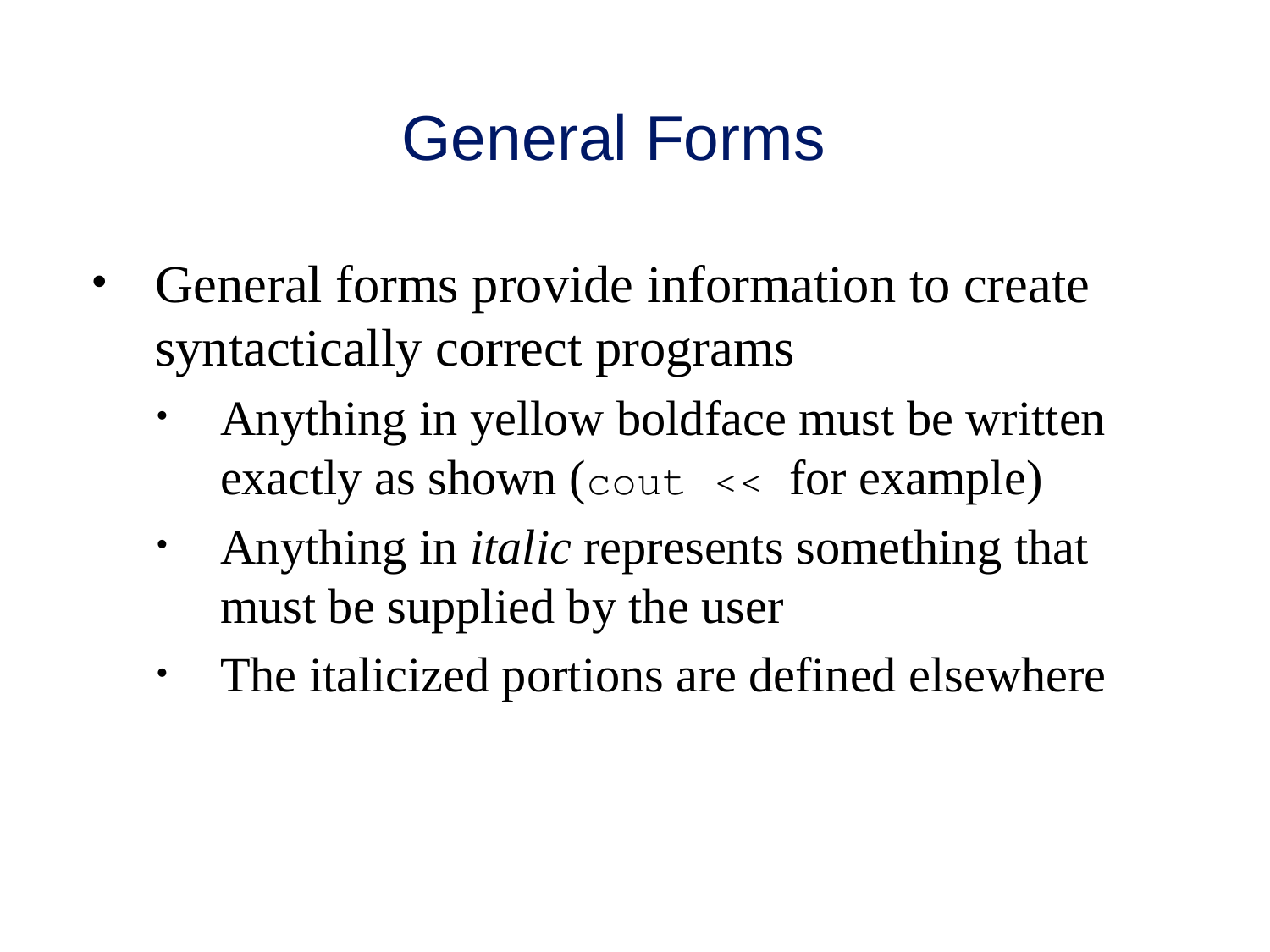

# General Forms
General forms provide information to create syntactically correct programs
Anything in yellow boldface must be written exactly as shown (cout << for example)
Anything in italic represents something that must be supplied by the user
The italicized portions are defined elsewhere